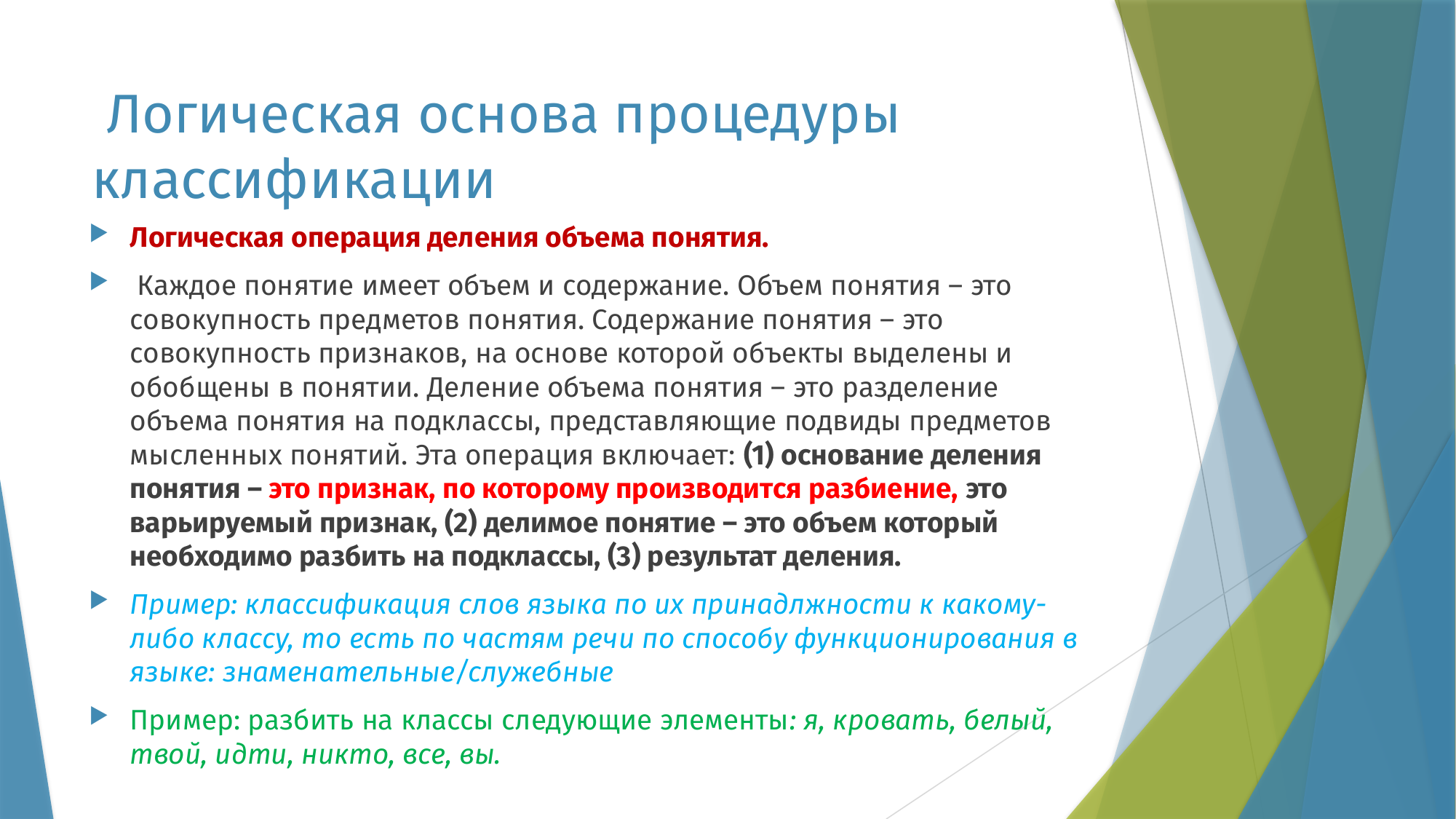

# Логическая основа процедуры классификации
Логическая операция деления объема понятия.
 Каждое понятие имеет объем и содержание. Объем понятия – это совокупность предметов понятия. Содержание понятия – это совокупность признаков, на основе которой объекты выделены и обобщены в понятии. Деление объема понятия – это разделение объема понятия на подклассы, представляющие подвиды предметов мысленных понятий. Эта операция включает: (1) основание деления понятия – это признак, по которому производится разбиение, это варьируемый признак, (2) делимое понятие – это объем который необходимо разбить на подклассы, (3) результат деления.
Пример: классификация слов языка по их принадлжности к какому-либо классу, то есть по частям речи по способу функционирования в языке: знаменательные/служебные
Пример: разбить на классы следующие элементы: я, кровать, белый, твой, идти, никто, все, вы.